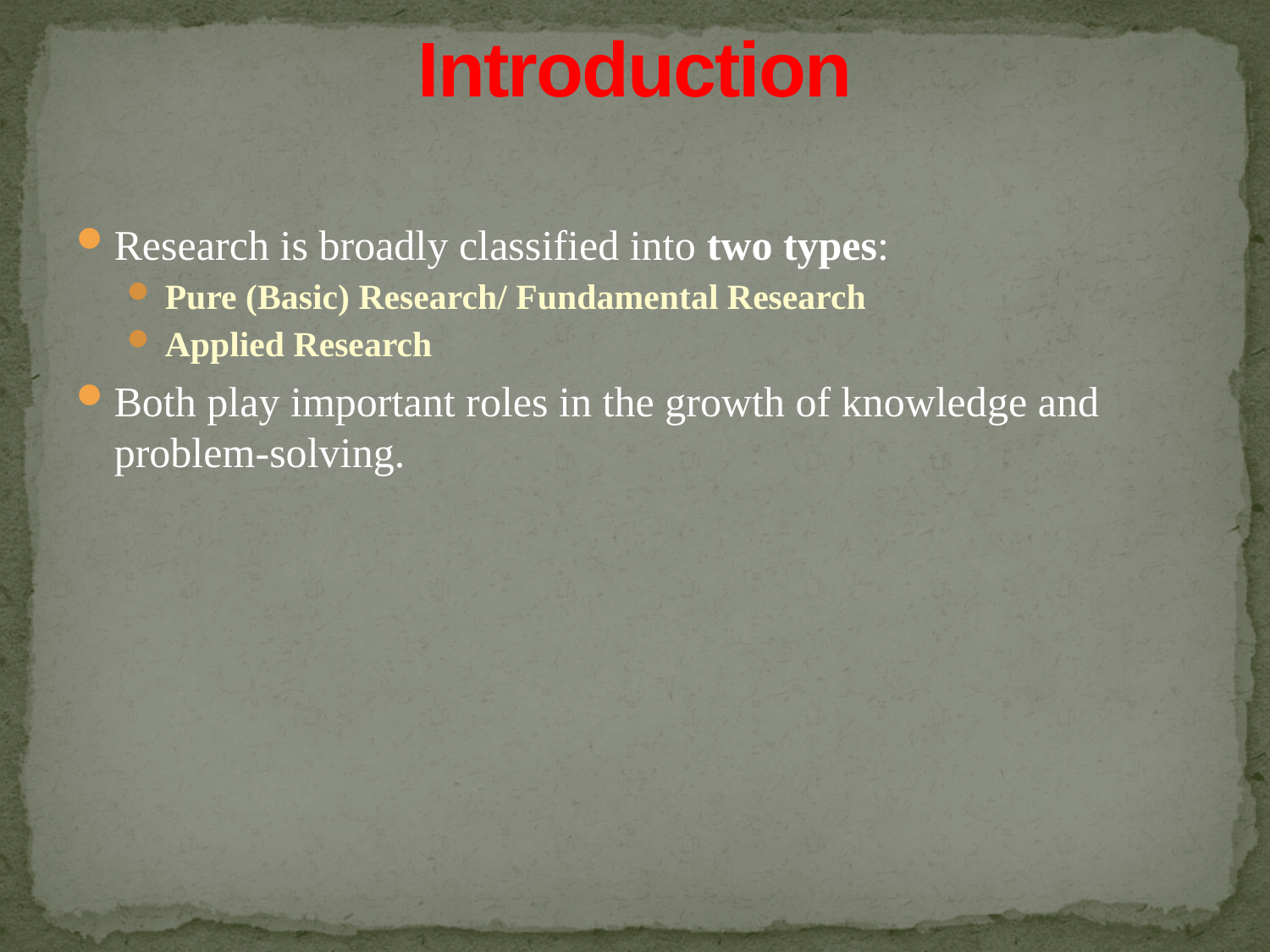

# Introduction
Research is broadly classified into two types:
Pure (Basic) Research/ Fundamental Research
Applied Research
Both play important roles in the growth of knowledge and problem-solving.